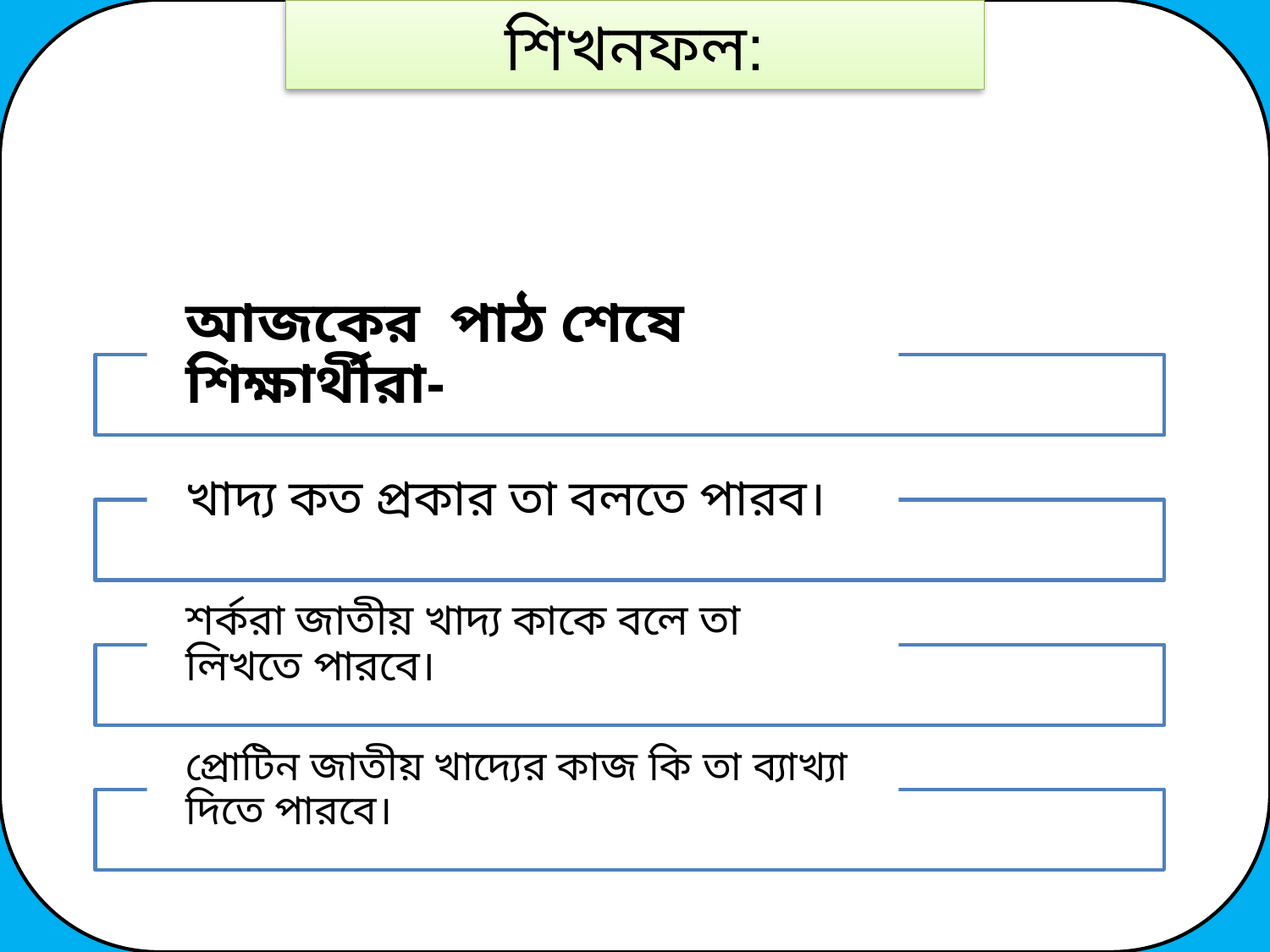

শিখনফল:

আজকের  পাঠ শেষে শিক্ষার্থীরা-
খাদ্য কত প্রকার তা বলতে পারব।
শর্করা জাতীয় খাদ্য কাকে বলে তা লিখতে পারবে।
প্রোটিন জাতীয় খাদ্যের কাজ কি তা ব্যাখ্যা দিতে পারবে।